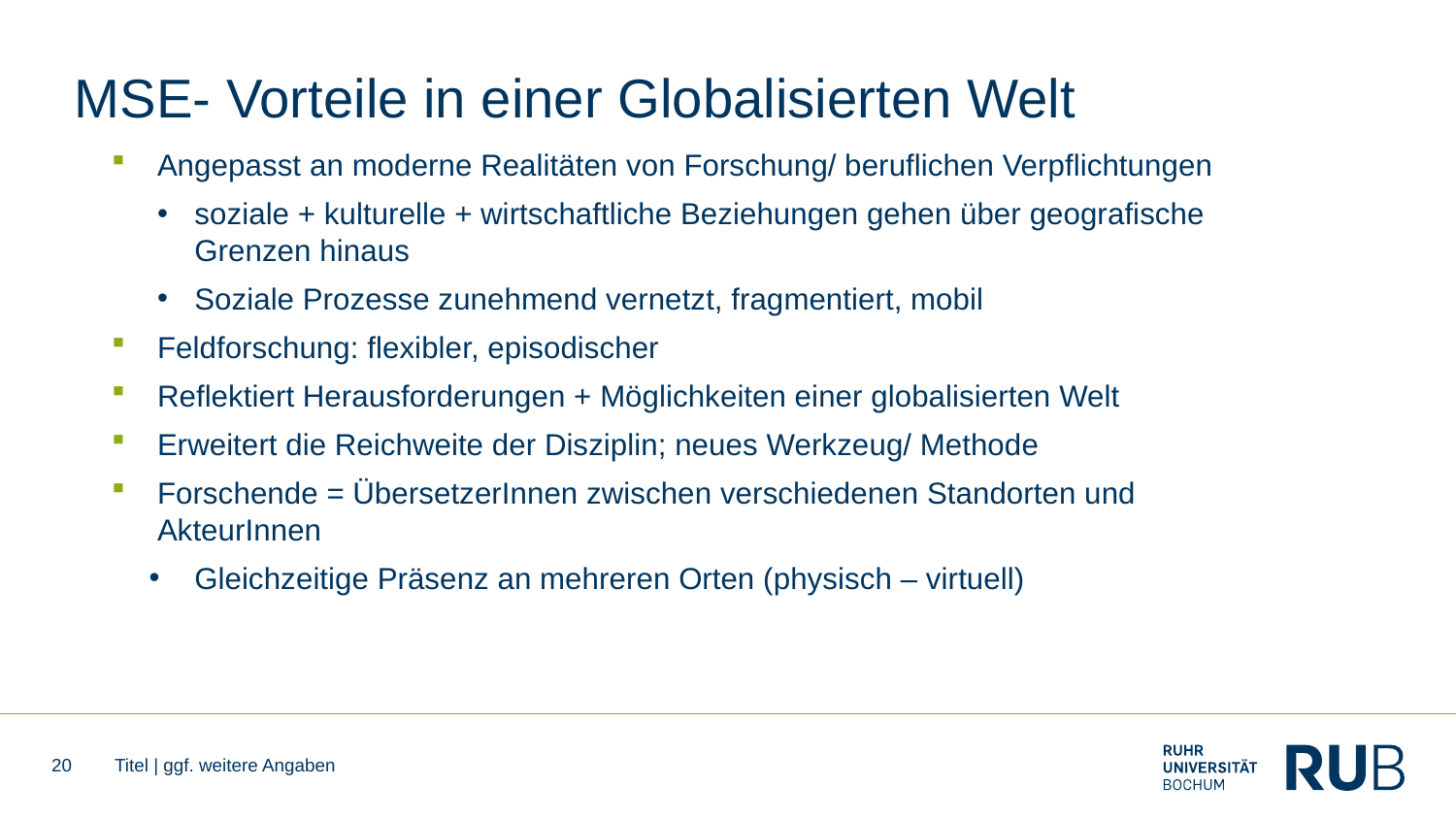

# MSE- Vorteile in einer Globalisierten Welt
Angepasst an moderne Realitäten von Forschung/ beruflichen Verpflichtungen
soziale + kulturelle + wirtschaftliche Beziehungen gehen über geografische Grenzen hinaus
Soziale Prozesse zunehmend vernetzt, fragmentiert, mobil
Feldforschung: flexibler, episodischer
Reflektiert Herausforderungen + Möglichkeiten einer globalisierten Welt
Erweitert die Reichweite der Disziplin; neues Werkzeug/ Methode
Forschende = ÜbersetzerInnen zwischen verschiedenen Standorten und AkteurInnen
Gleichzeitige Präsenz an mehreren Orten (physisch – virtuell)

20
Titel | ggf. weitere Angaben